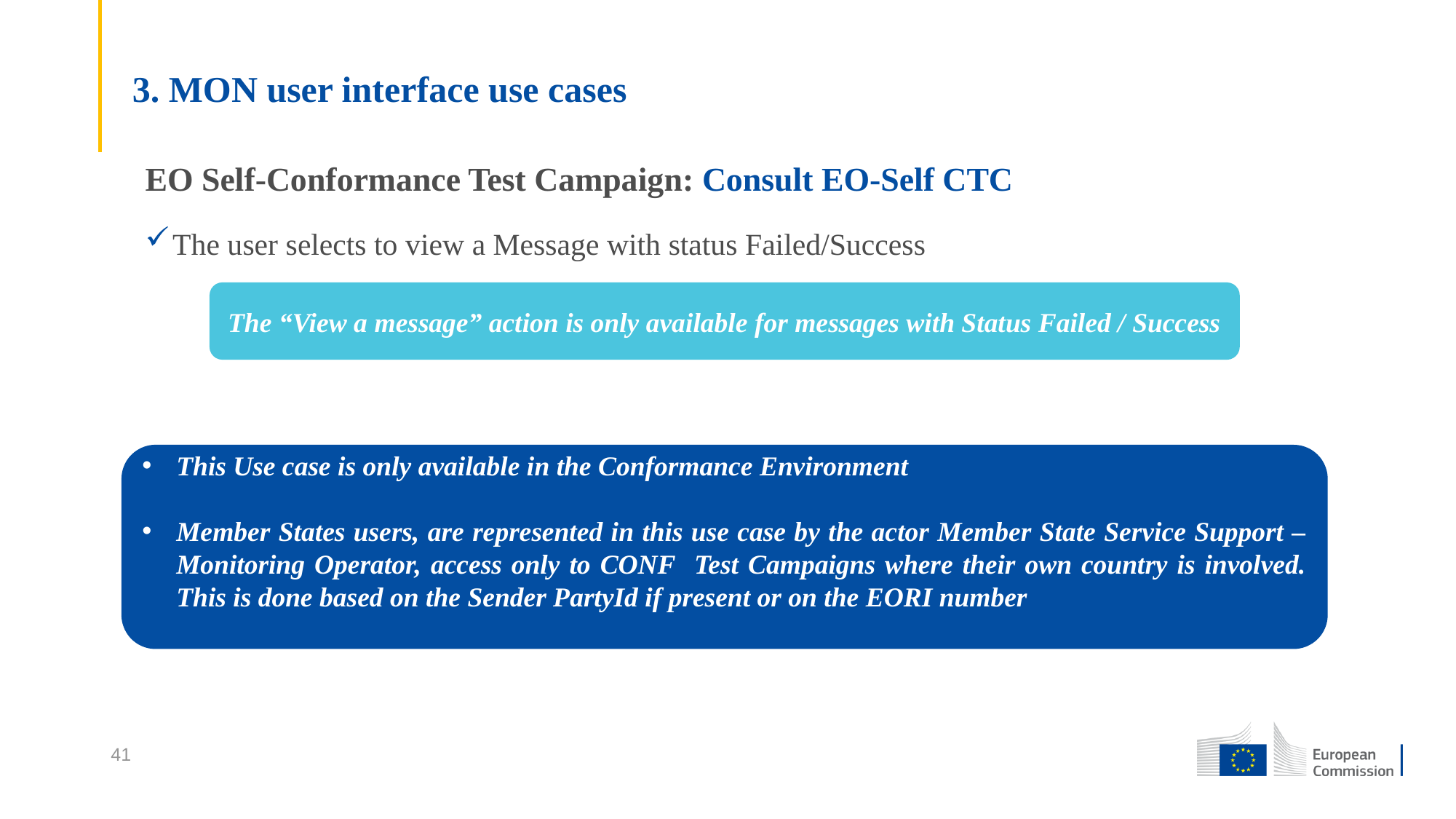

# 3. MON user interface use cases
EO Self-Conformance Test Campaign: Consult EO-Self CTC
The user selects to view a Message with status Failed/Success

The “View a message” action is only available for messages with Status Failed / Success

This Use case is only available in the Conformance Environment

Member States users, are represented in this use case by the actor Member State Service Support – Monitoring Operator, access only to CONF  Test Campaigns where their own country is involved. This is done based on the Sender PartyId if present or on the EORI number

41